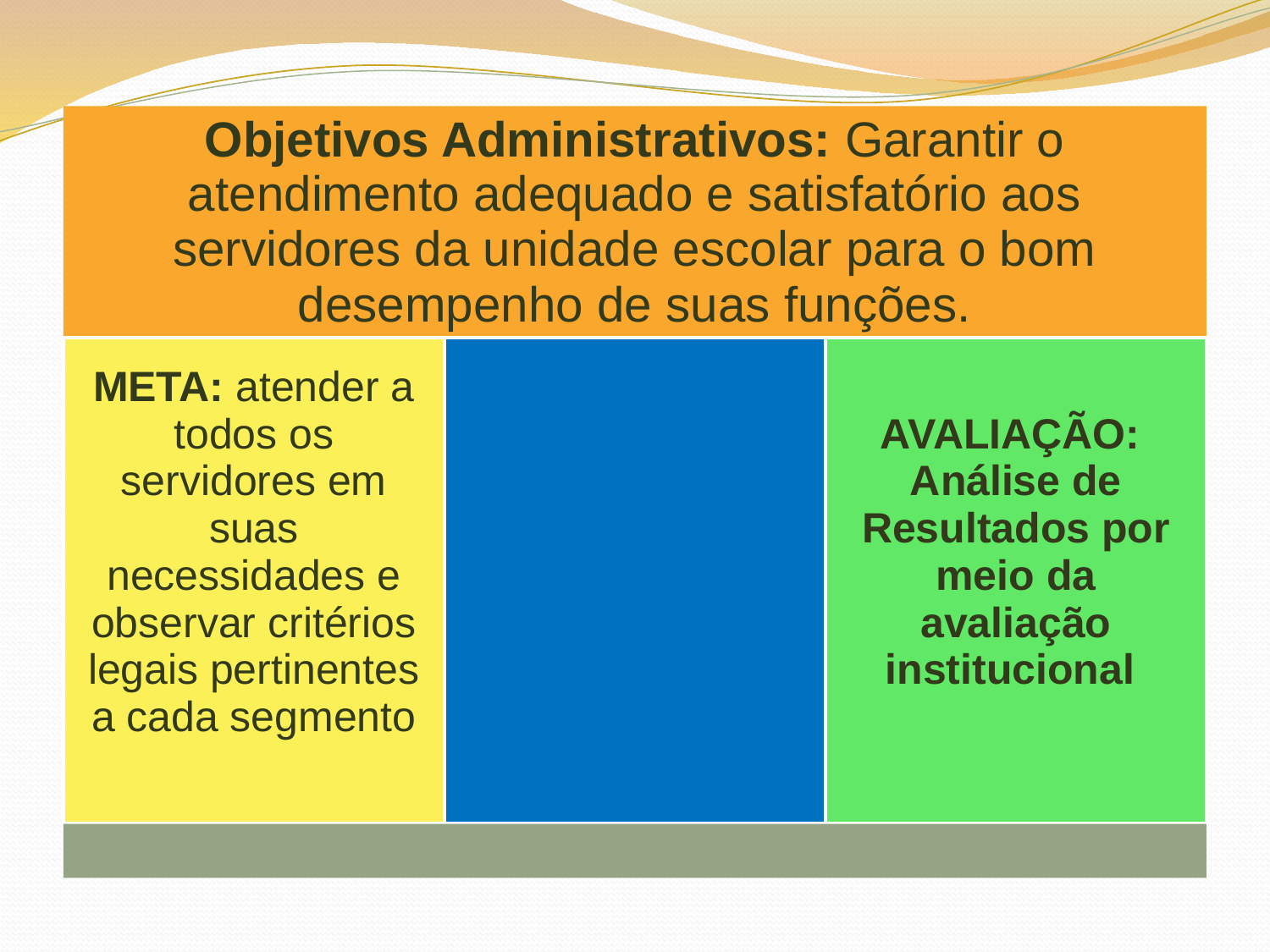

Objetivos Administrativos: Garantir o atendimento adequado e satisfatório aos servidores da unidade escolar para o bom desempenho de suas funções.
META: atender a todos os servidores em suas necessidades e observar critérios legais pertinentes a cada segmento
AVALIAÇÃO:
Análise de Resultados por meio da avaliação institucional